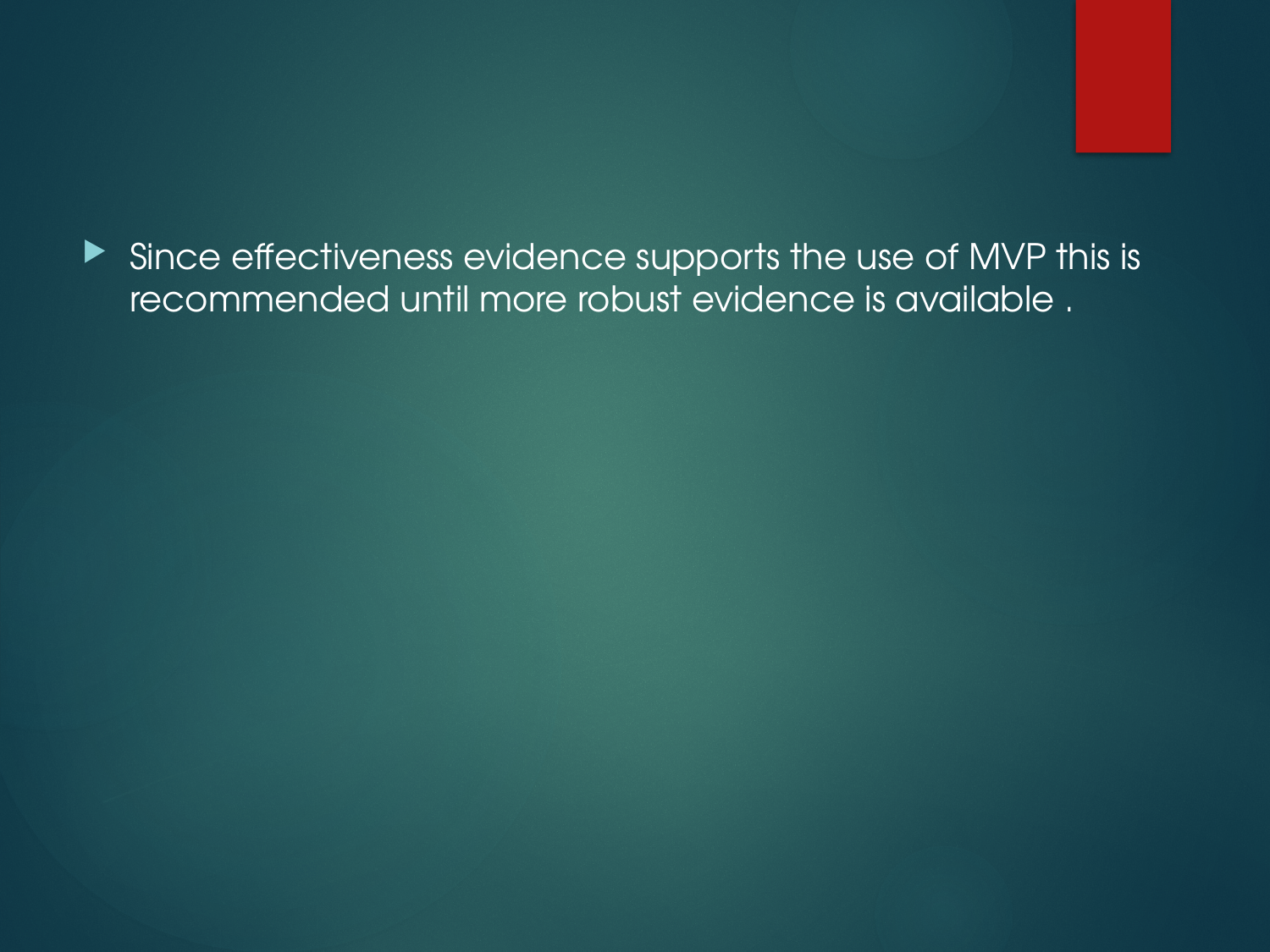

Since effectiveness evidence supports the use of MVP this is recommended until more robust evidence is available .